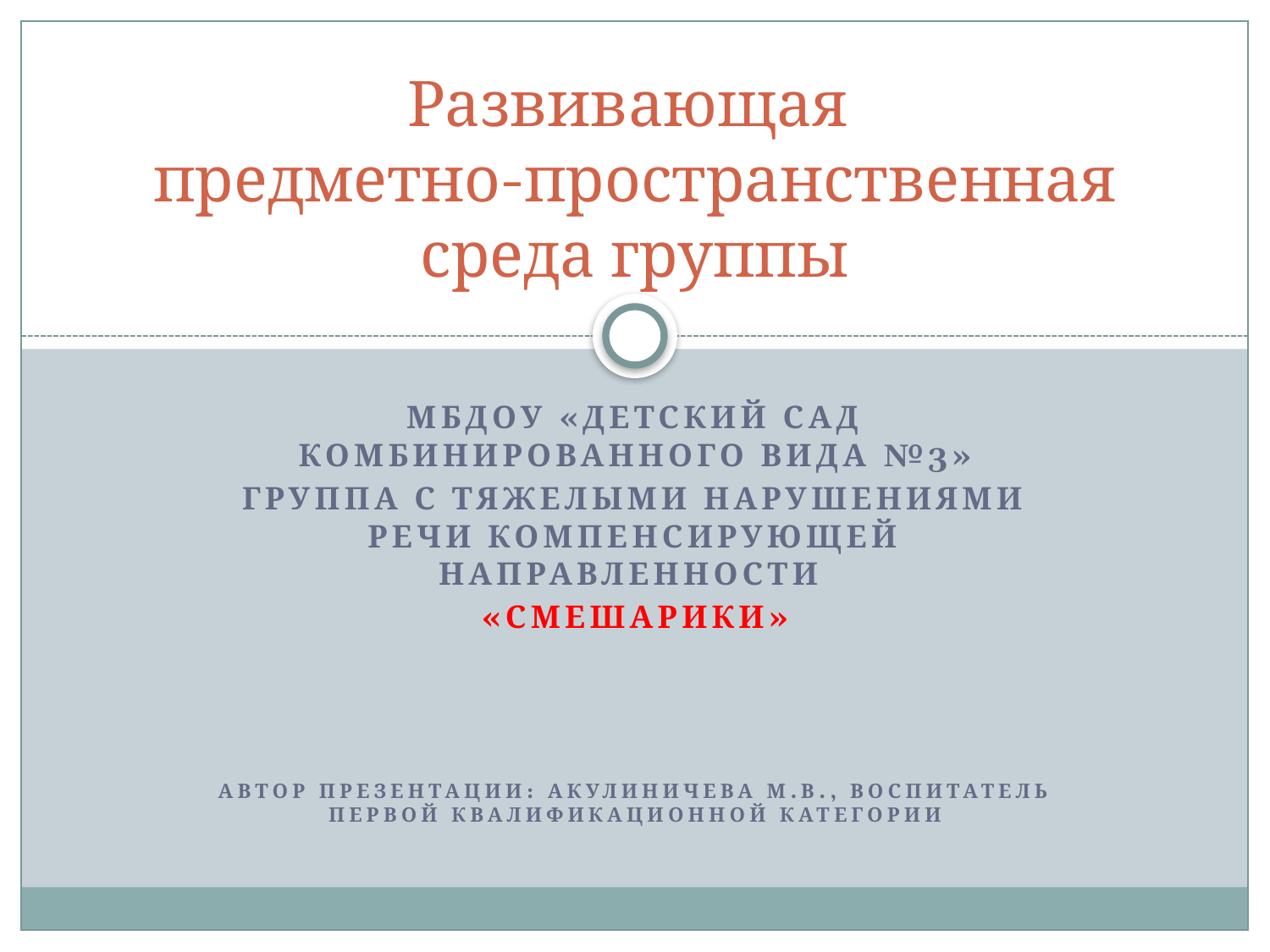

# Развивающая предметно-пространственная среда группы
МБДОУ «Детский сад комбинированного вида №3»
Группа с тяжелыми нарушениями речи компенсирующей направленности
«Смешарики»

Автор презентации: акулиничева М.В., воспитатель первой квалификационной категории